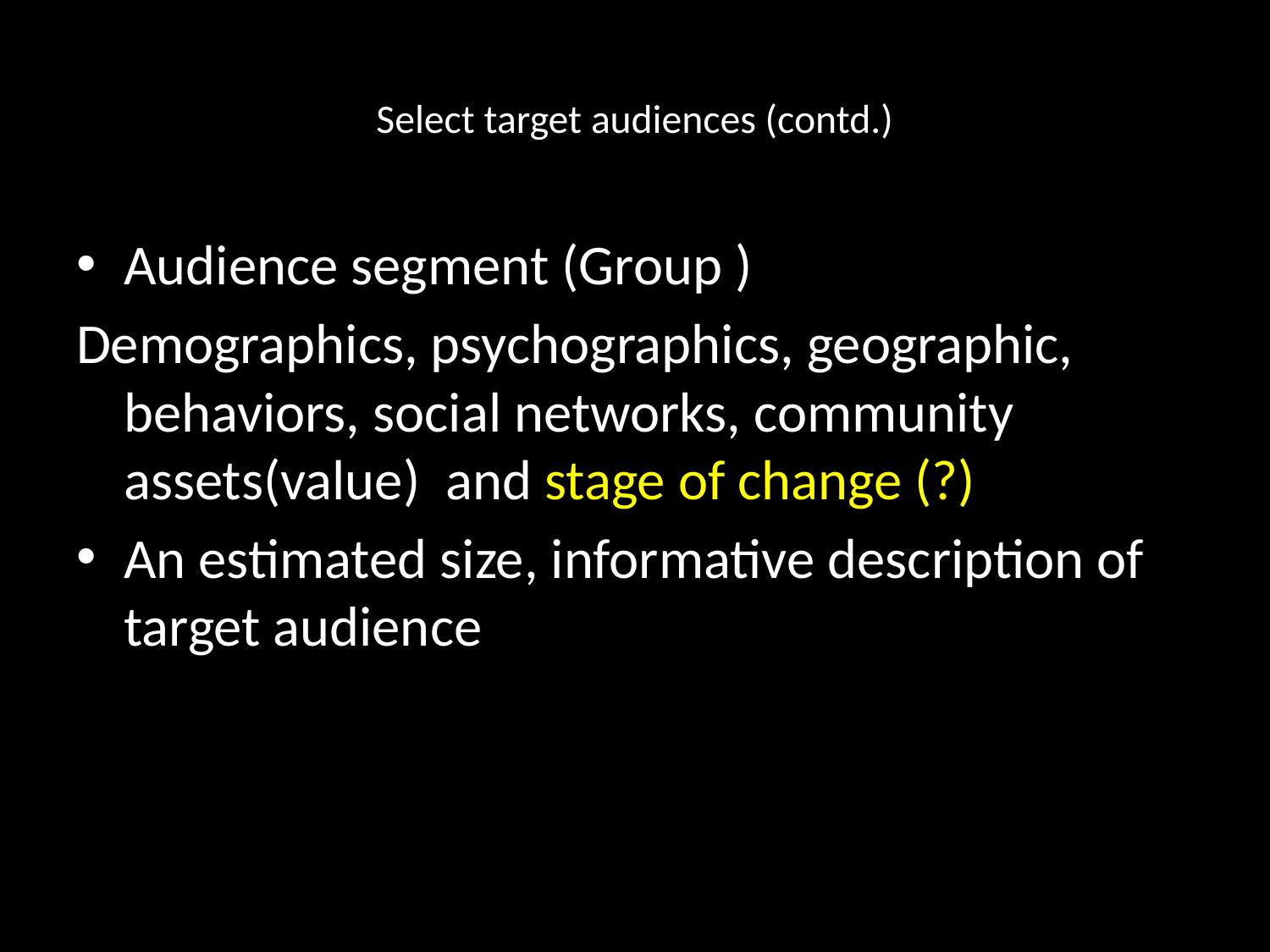

# Select target audiences (contd.)
Audience segment (Group )
Demographics, psychographics, geographic, behaviors, social networks, community assets(value)  and stage of change (?)
An estimated size, informative description of target audience